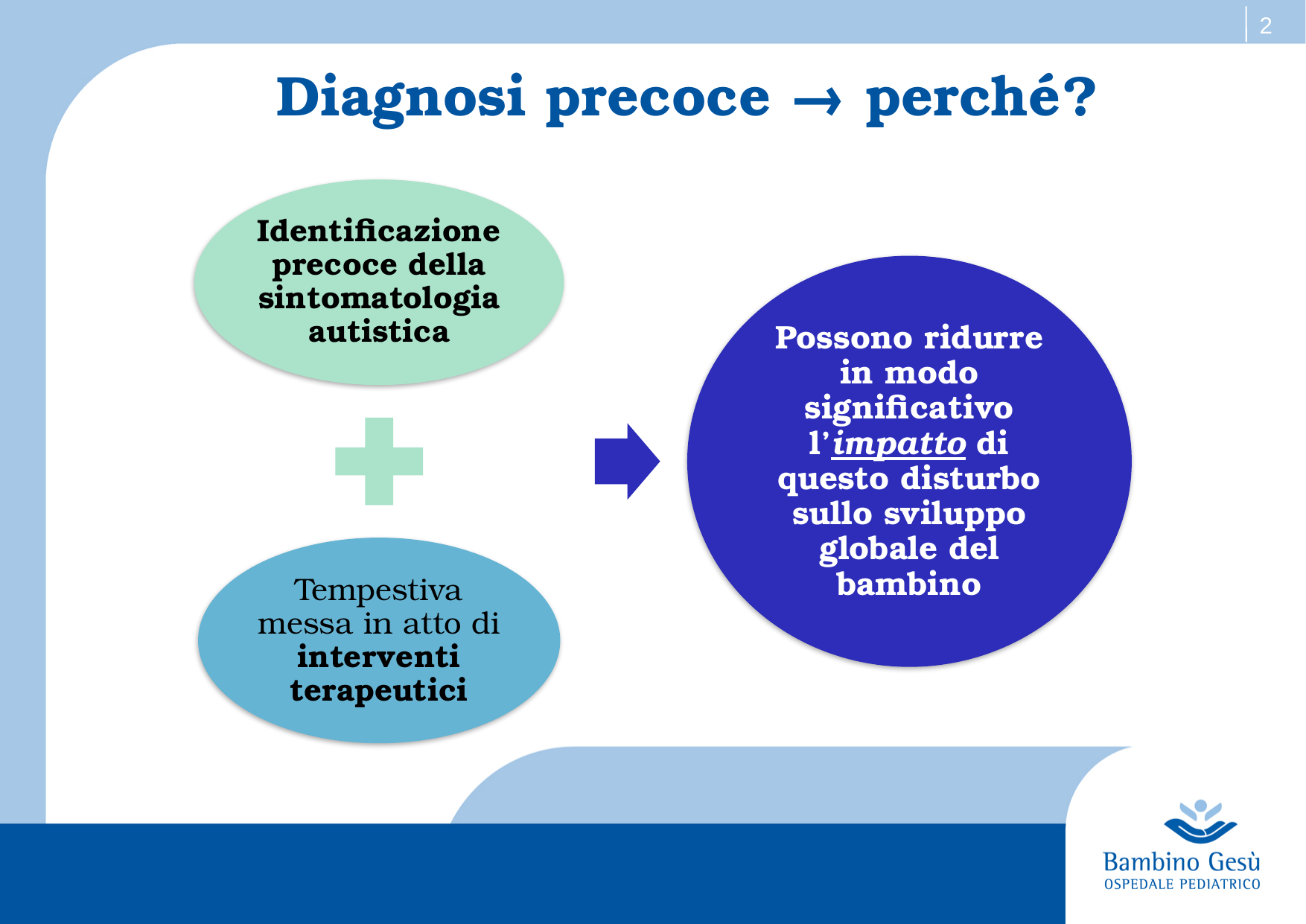

# Diagnosi precoce → perché?
Identificazione precoce della sintomatologia autistica

Tempestiva messa in atto di interventi terapeutici

Possono ridurre in modo significativo l’impatto di questo disturbo sullo sviluppo globale del bambino